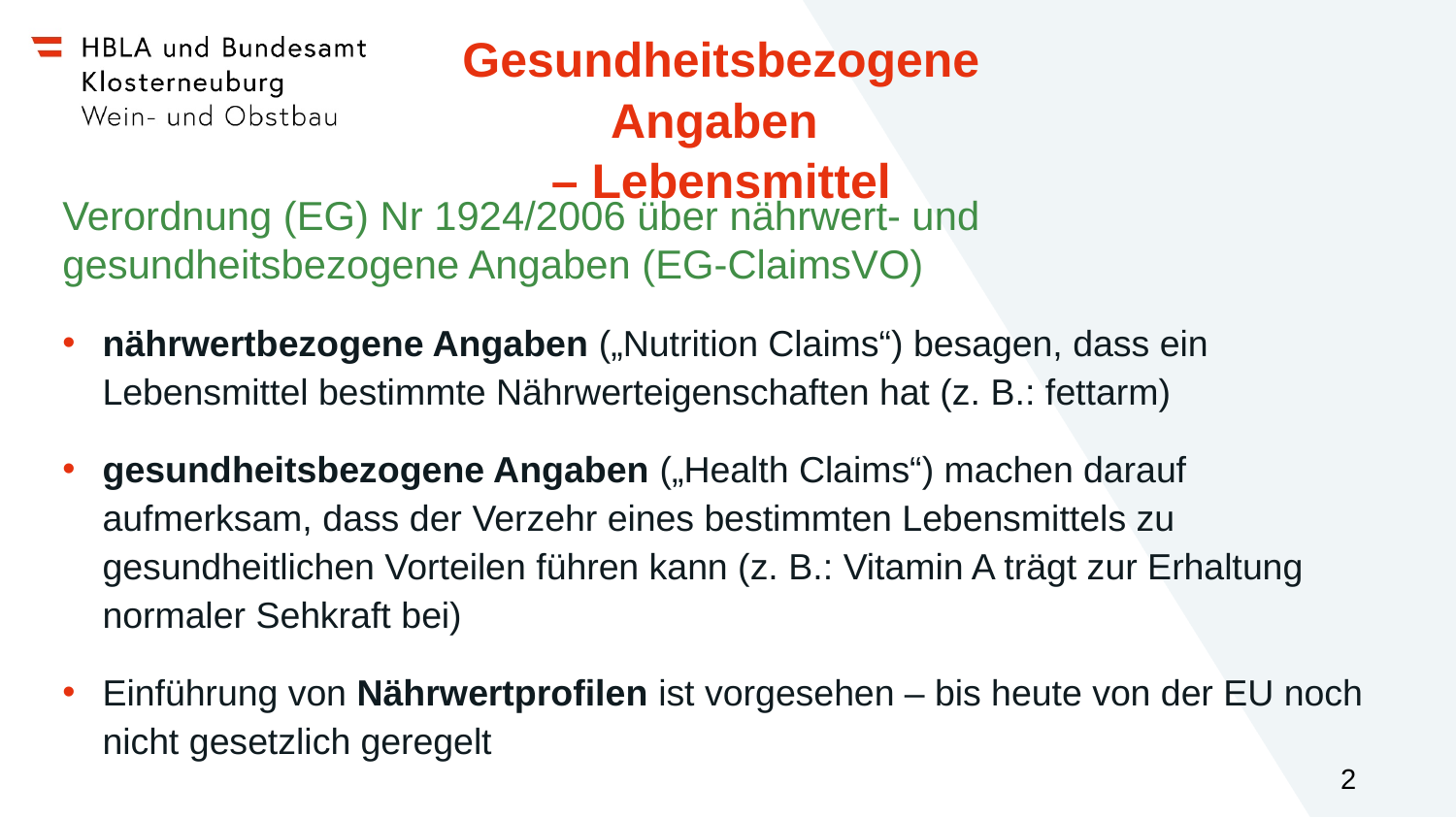

# Gesundheitsbezogene Angaben – Lebensmittel
Verordnung (EG) Nr 1924/2006 über nährwert- und gesundheitsbezogene Angaben (EG-ClaimsVO)
nährwertbezogene Angaben („Nutrition Claims“) besagen, dass ein Lebensmittel bestimmte Nährwerteigenschaften hat (z. B.: fettarm)
gesundheitsbezogene Angaben („Health Claims“) machen darauf aufmerksam, dass der Verzehr eines bestimmten Lebensmittels zu gesundheitlichen Vorteilen führen kann (z. B.: Vitamin A trägt zur Erhaltung normaler Sehkraft bei)
Einführung von Nährwertprofilen ist vorgesehen – bis heute von der EU noch nicht gesetzlich geregelt

2